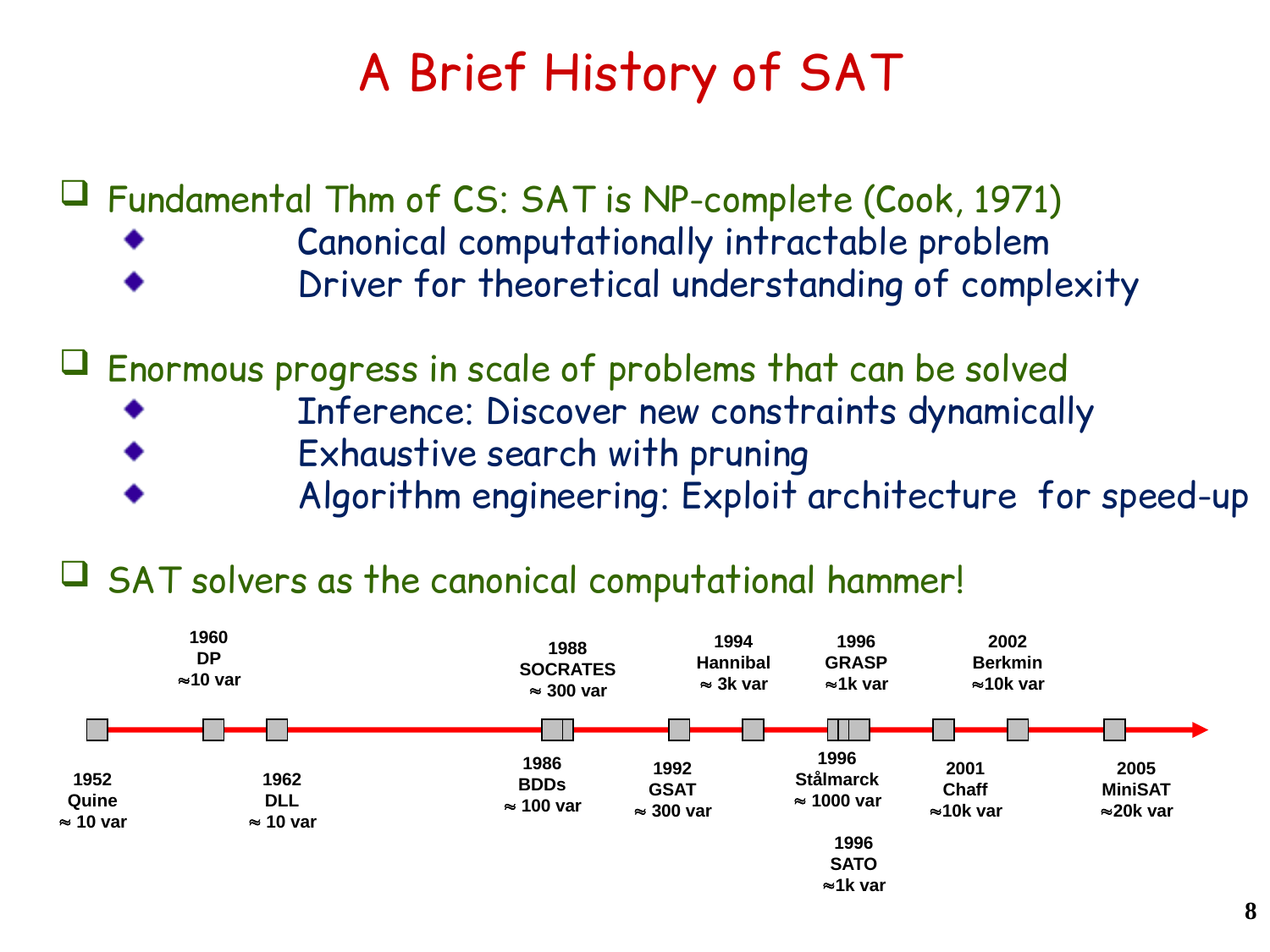

Fundamental Thm of CS: SAT is NP-complete (Cook, 1971)
	Canonical computationally intractable problem
	Driver for theoretical understanding of complexity

Enormous progress in scale of problems that can be solved
	Inference: Discover new constraints dynamically
	Exhaustive search with pruning
	Algorithm engineering: Exploit architecture  for speed-up

SAT solvers as the canonical computational hammer!
# A Brief History of SAT
1960
DP
≈10 var
1994
Hannibal
≈ 3k var
1996
GRASP
≈1k var
2002
Berkmin
≈10k var
1988
SOCRATES
≈ 300 var

1996
Stålmarck
≈ 1000 var

1986
BDDs
≈ 100 var
1992
GSAT
≈ 300 var
2001
Chaff
≈10k var
2005
MiniSAT
≈20k var
1952
Quine
≈ 10 var
1962
DLL
≈ 10 var
1996
SATO
≈1k var
8